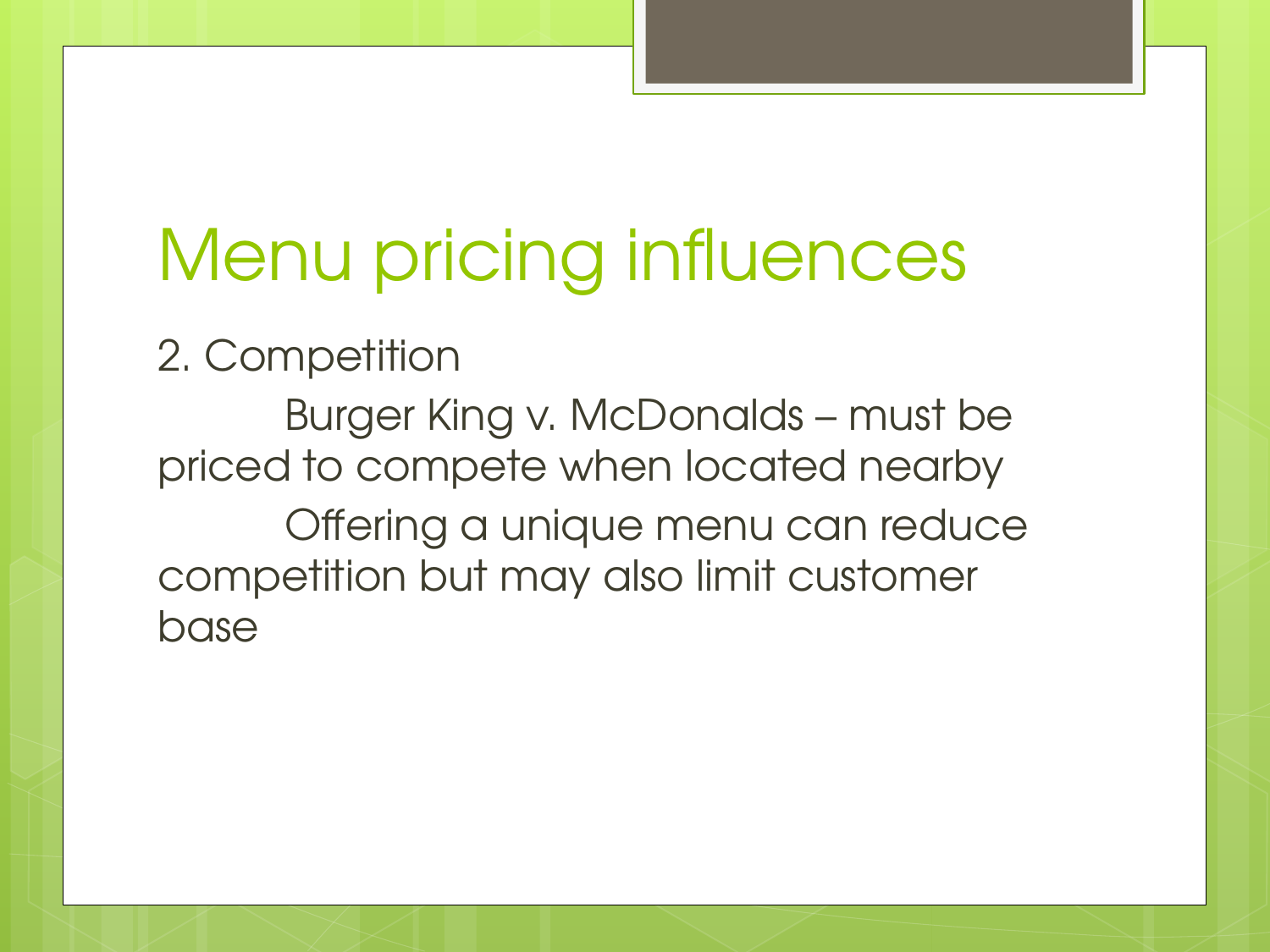

# Menu pricing influences
2. Competition
	Burger King v. McDonalds – must be priced to compete when located nearby
	Offering a unique menu can reduce competition but may also limit customer base